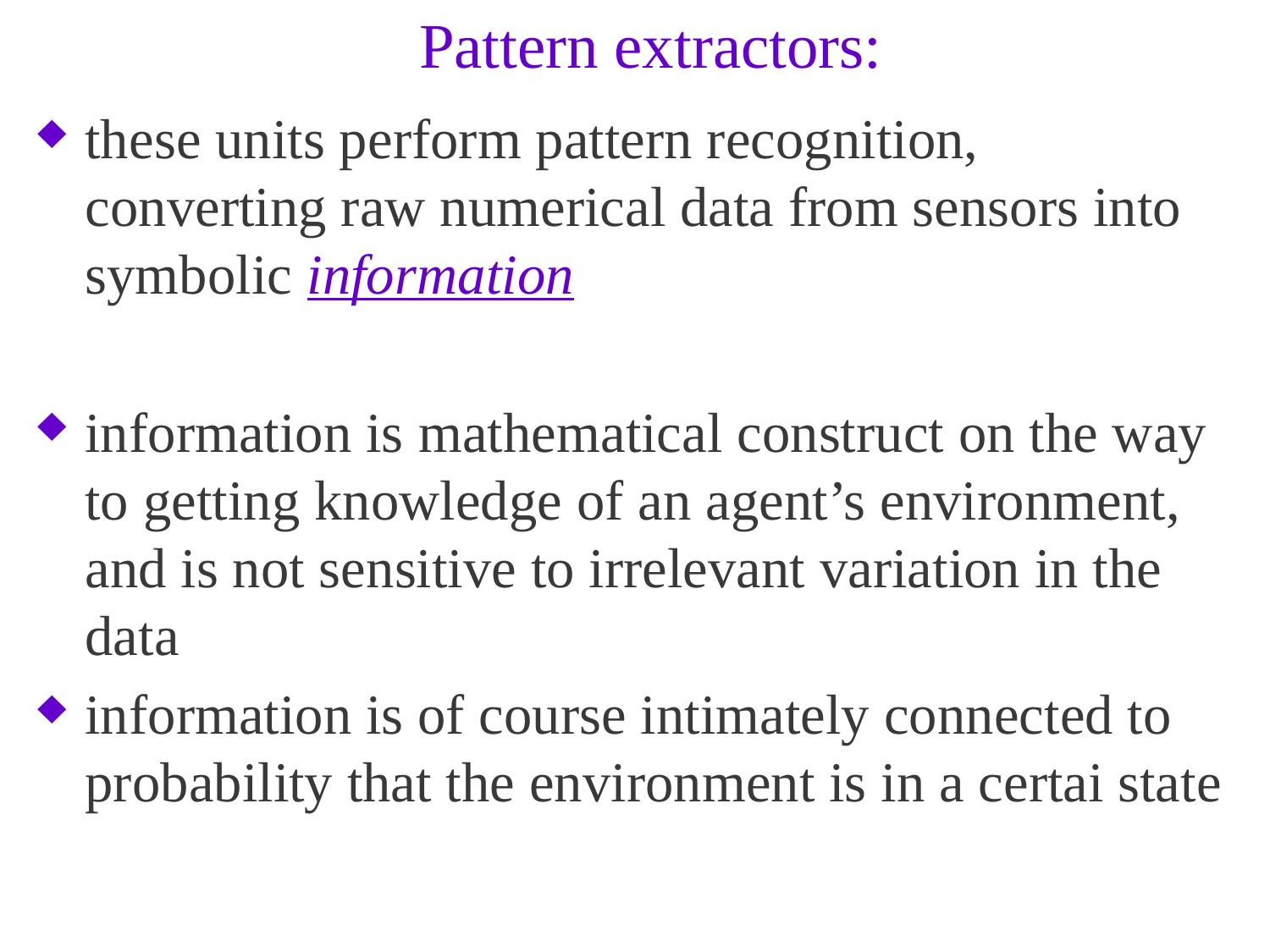

# Pattern extractors:
these units perform pattern recognition, converting raw numerical data from sensors into symbolic information

information is mathematical construct on the way to getting knowledge of an agent’s environment, and is not sensitive to irrelevant variation in the data
information is of course intimately connected to probability that the environment is in a certai state